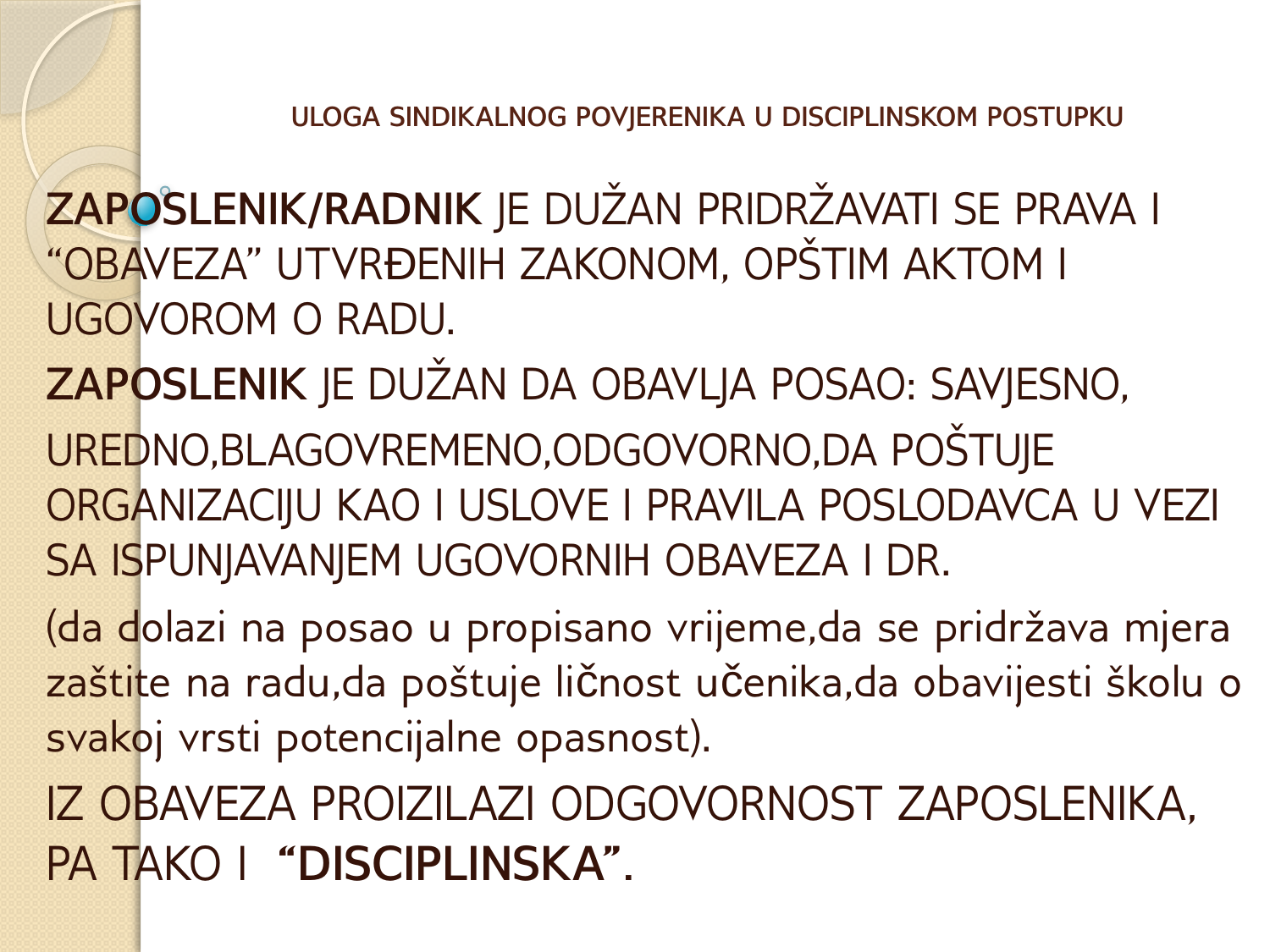

# ULOGA SINDIKALNOG POVJERENIKA U DISCIPLINSKOM POSTUPKU
ZAPOSLENIK/RADNIK JE DUŽAN PRIDRŽAVATI SE PRAVA I “OBAVEZA” UTVRĐENIH ZAKONOM, OPŠTIM AKTOM I UGOVOROM O RADU.
ZAPOSLENIK JE DUŽAN DA OBAVLJA POSAO: SAVJESNO,
UREDNO,BLAGOVREMENO,ODGOVORNO,DA POŠTUJE ORGANIZACIJU KAO I USLOVE I PRAVILA POSLODAVCA U VEZI SA ISPUNJAVANJEM UGOVORNIH OBAVEZA I DR.
(da dolazi na posao u propisano vrijeme,da se pridržava mjera zaštite na radu,da poštuje ličnost učenika,da obavijesti školu o svakoj vrsti potencijalne opasnost).
IZ OBAVEZA PROIZILAZI ODGOVORNOST ZAPOSLENIKA, PA TAKO I  “DISCIPLINSKA”.